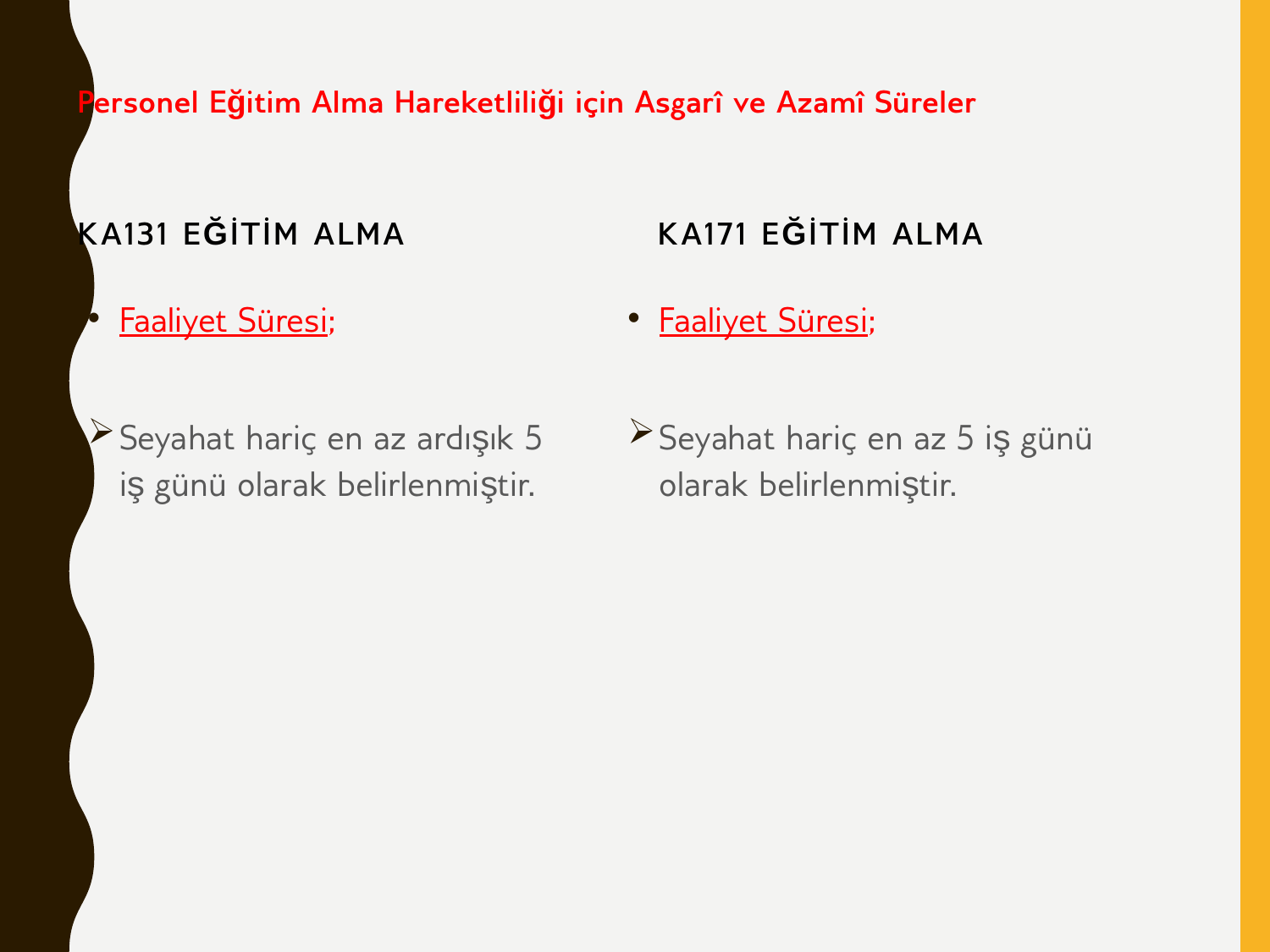

Personel Eğitim Alma Hareketliliği için Asgarî ve Azamî Süreler
KA131 EĞİTİM ALMA
KA171 EĞİTİM ALMA
Faaliyet Süresi;

Seyahat hariç en az ardışık 5 iş günü olarak belirlenmiştir.
Faaliyet Süresi;

Seyahat hariç en az 5 iş günü olarak belirlenmiştir.